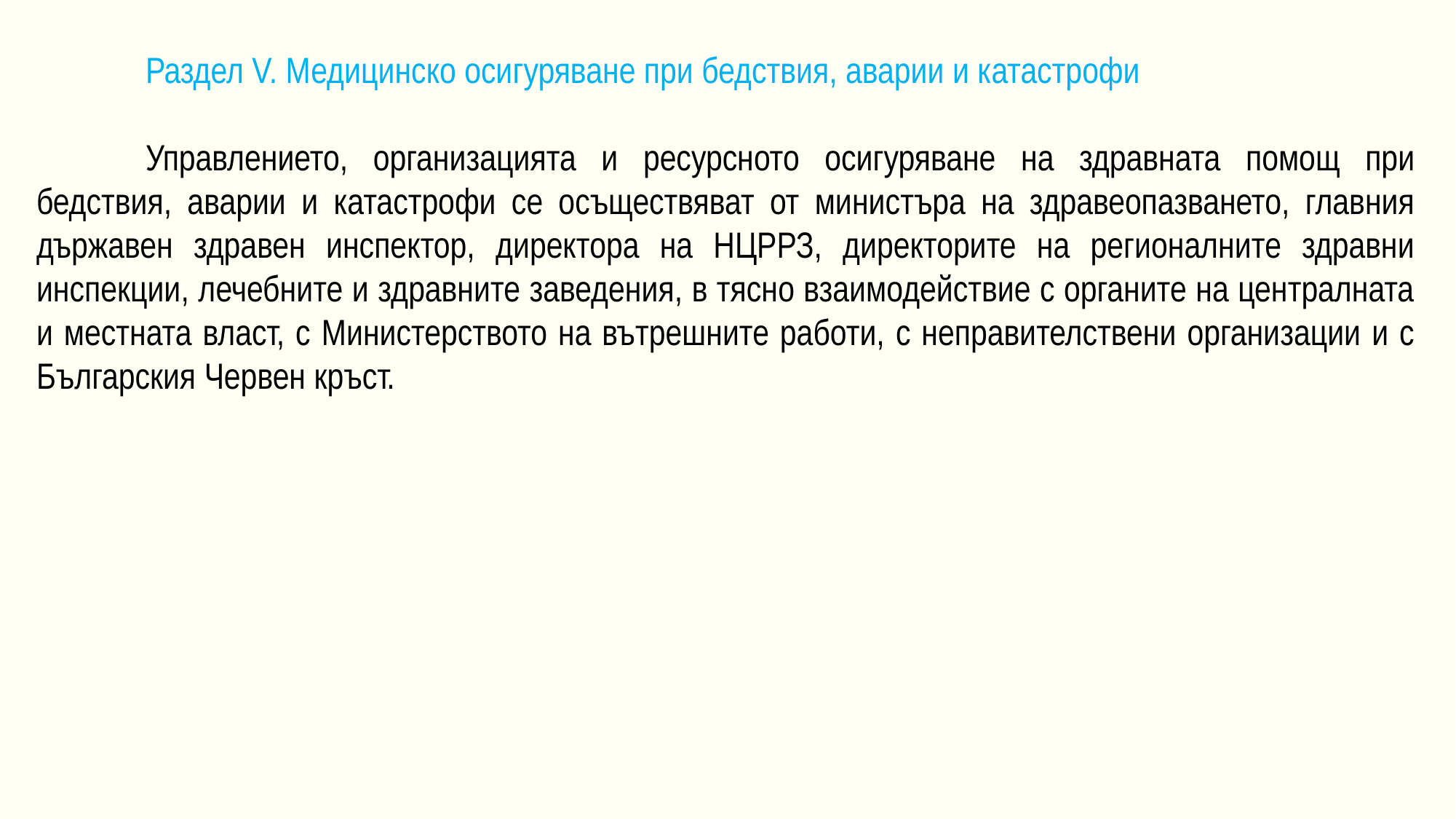

Раздел V. Медицинско осигуряване при бедствия, аварии и катастрофи

	Управлението, организацията и ресурсното осигуряване на здравната помощ при бедствия, аварии и катастрофи се осъществяват от министъра на здравеопазването, главния държавен здравен инспектор, директора на НЦРРЗ, директорите на регионалните здравни инспекции, лечебните и здравните заведения, в тясно взаимодействие с органите на централната и местната власт, с Министерството на вътрешните работи, с неправителствени организации и с Българския Червен кръст.